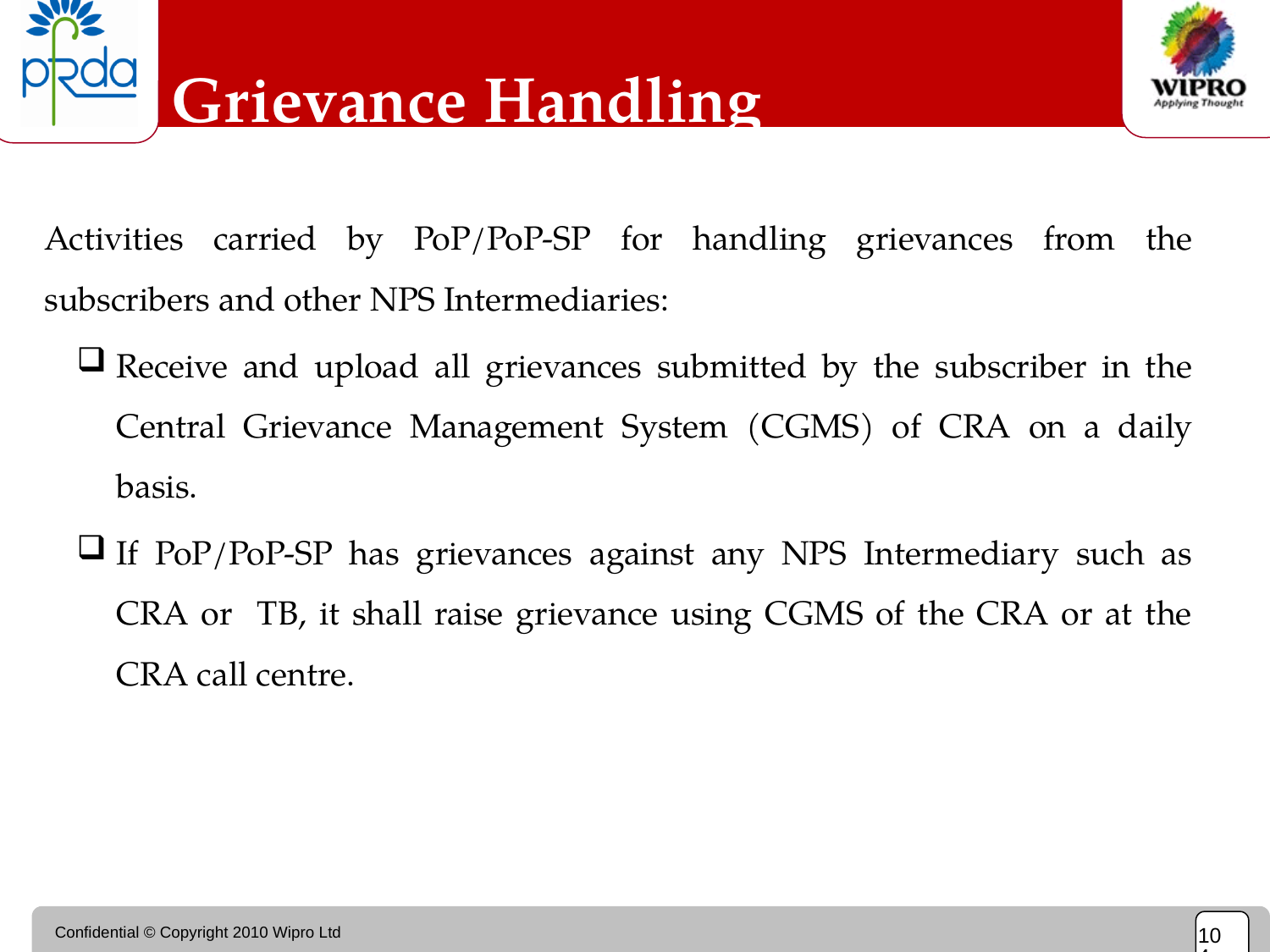

# Grievance Handling
Activities carried by PoP/PoP-SP for handling grievances from the subscribers and other NPS Intermediaries:
Receive and upload all grievances submitted by the subscriber in the Central Grievance Management System (CGMS) of CRA on a daily basis.
If PoP/PoP-SP has grievances against any NPS Intermediary such as CRA or  TB, it shall raise grievance using CGMS of the CRA or at the CRA call centre.